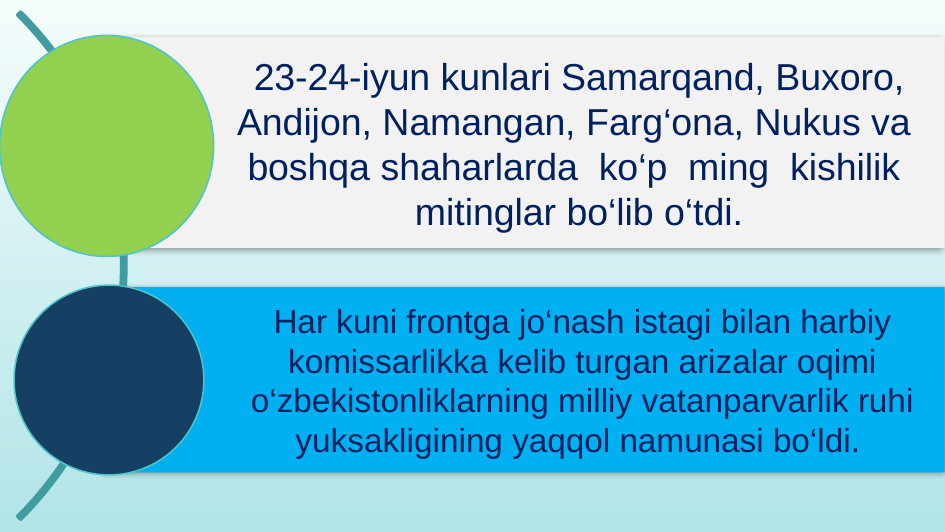

23-24-iyun kunlari Samarqand, Buxoro, Andijon, Namangan, Farg‘ona, Nukus va  boshqa shaharlarda  ko‘p  ming  kishilik  mitinglar bo‘lib o‘tdi.
Har kuni frontga jo‘nash istagi bilan harbiy komissarlikka kelib turgan arizalar oqimi o‘zbekistonliklarning milliy vatanparvarlik ruhi yuksakligining yaqqol namunasi bo‘ldi.